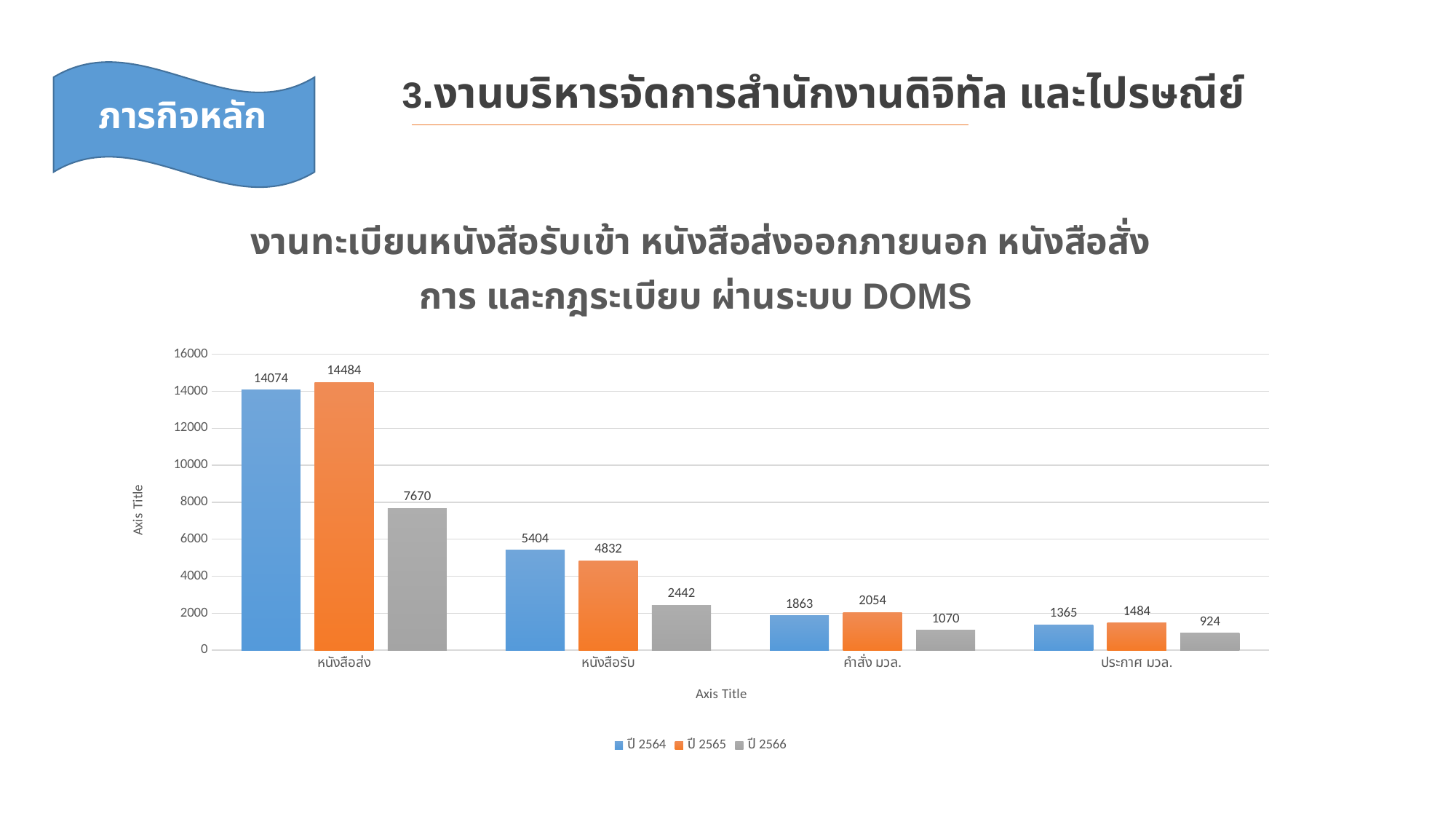

3.งานบริหารจัดการสำนักงานดิจิทัล และไปรษณีย์

# ภารกิจหลัก

### Chart: งานทะเบียนหนังสือรับเข้า หนังสือส่งออกภายนอก หนังสือสั่งการ และกฎระเบียบ ผ่านระบบ DOMS

| Category | ปี 2564 | ปี 2565 | ปี 2566 |
|---|---|---|---|
| หนังสือส่ง | 14074.0 | 14484.0 | 7670.0 |
| หนังสือรับ | 5404.0 | 4832.0 | 2442.0 |
| คำสั่ง มวล. | 1863.0 | 2054.0 | 1070.0 |
| ประกาศ มวล. | 1365.0 | 1484.0 | 924.0 |